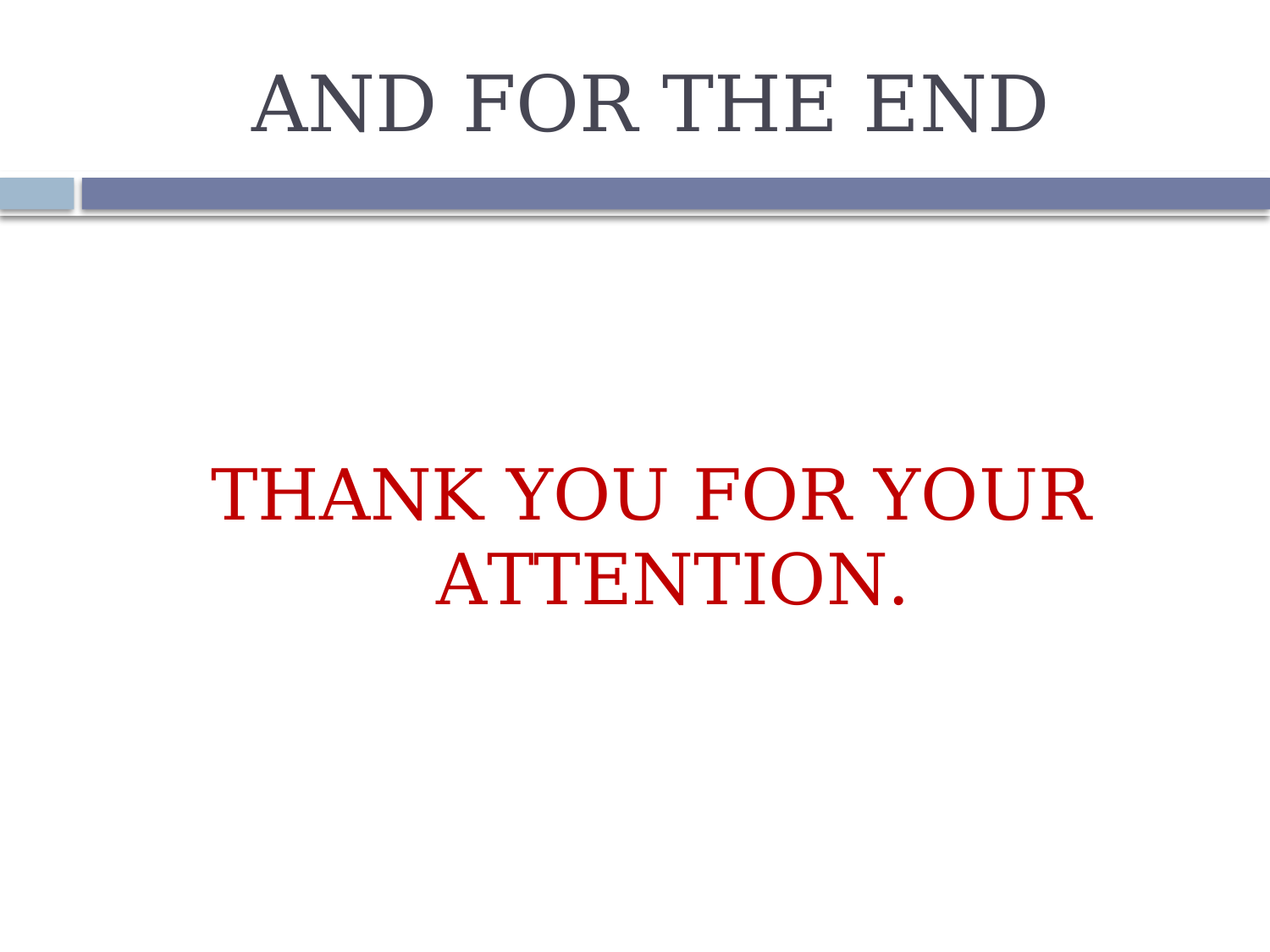

# AND FOR THE END

THANK YOU FOR YOUR ATTENTION.